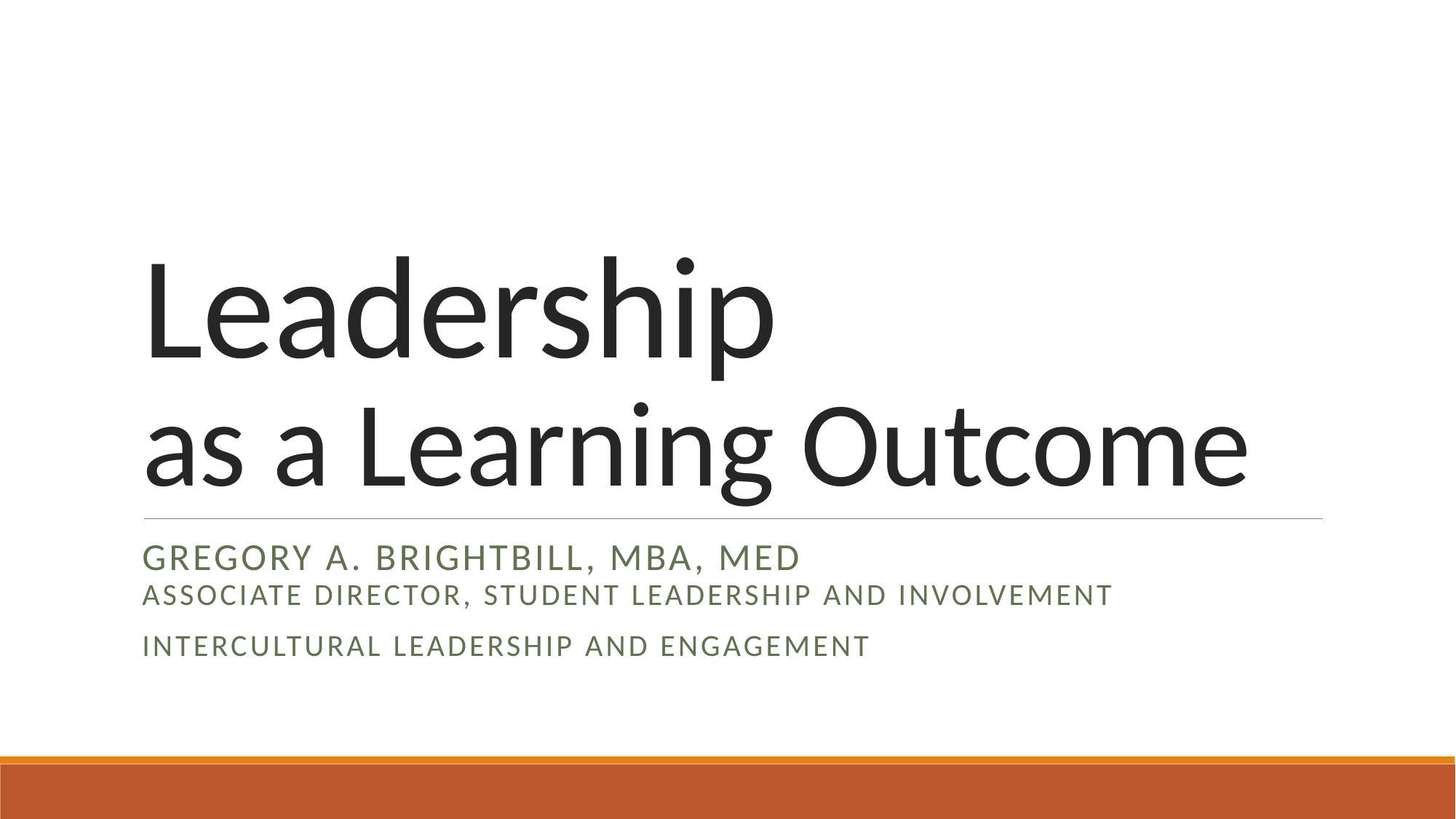

# Leadership as a Learning Outcome
Gregory A. Brightbill, MBA, Med
Associate Director, Student Leadership and Involvement
Intercultural Leadership and Engagement